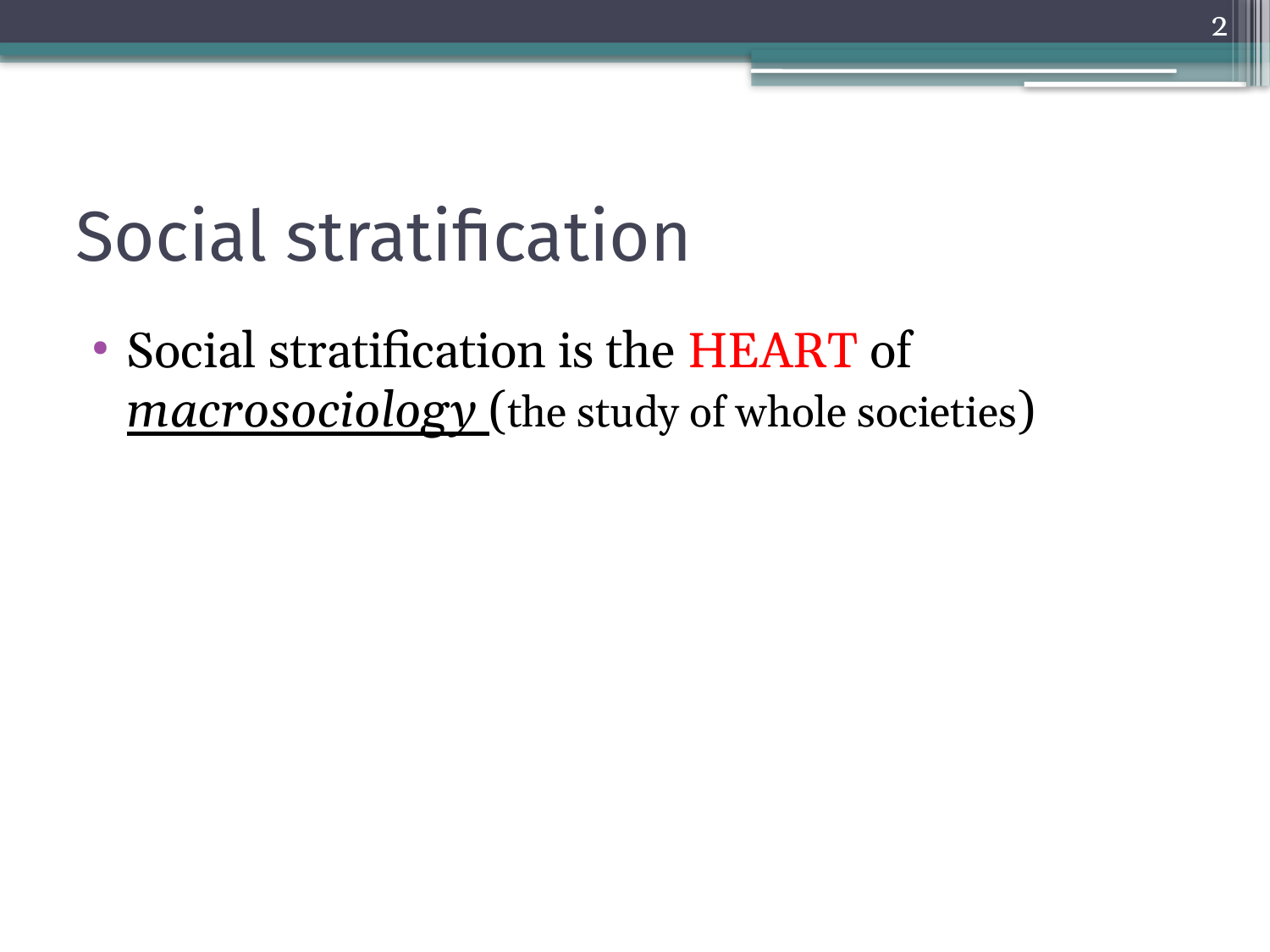

2
# Social stratification
Social stratification is the HEART of macrosociology (the study of whole societies)